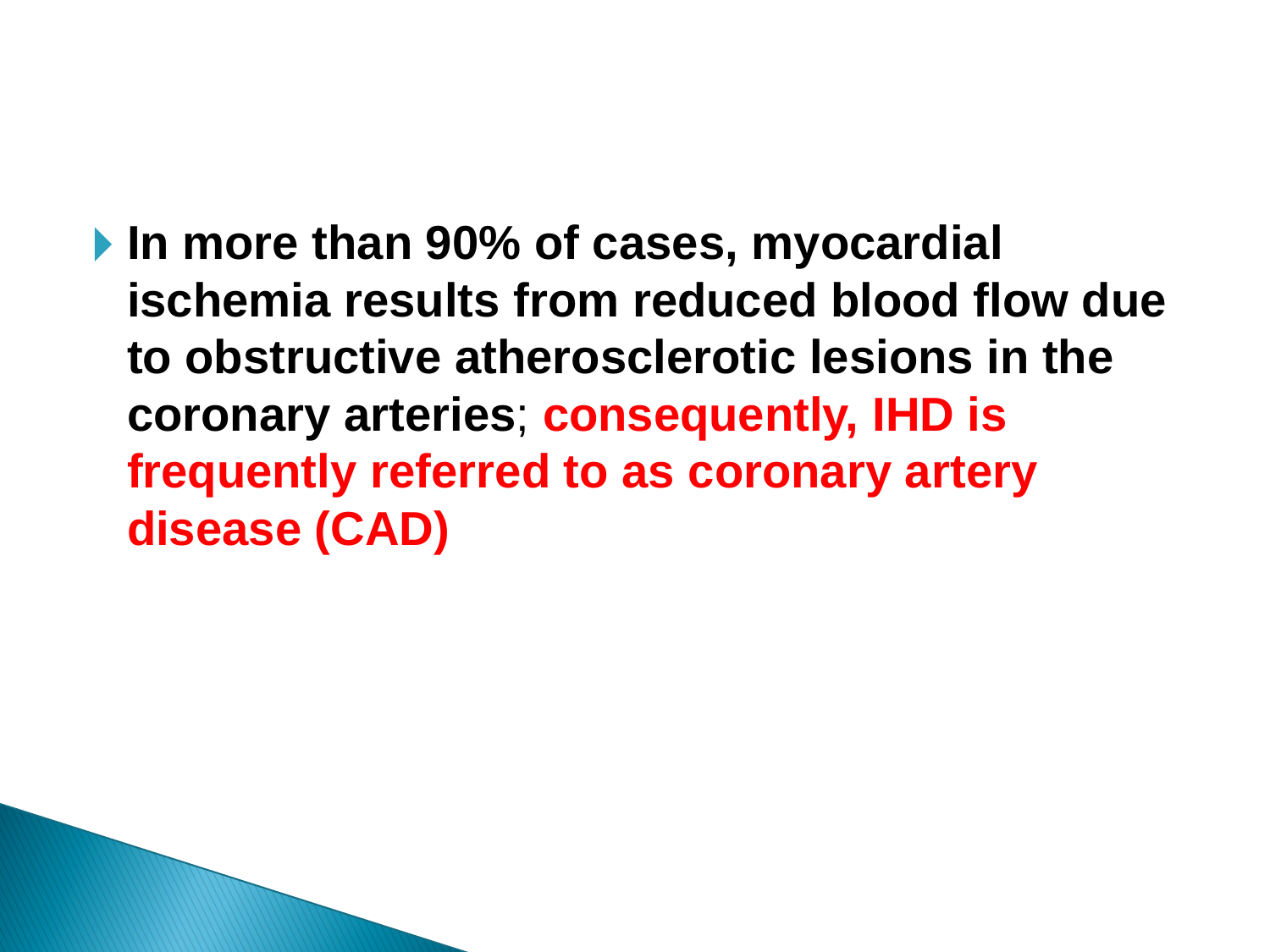

#
In more than 90% of cases, myocardial ischemia results from reduced blood flow due to obstructive atherosclerotic lesions in the coronary arteries; consequently, IHD is frequently referred to as coronary artery disease (CAD)